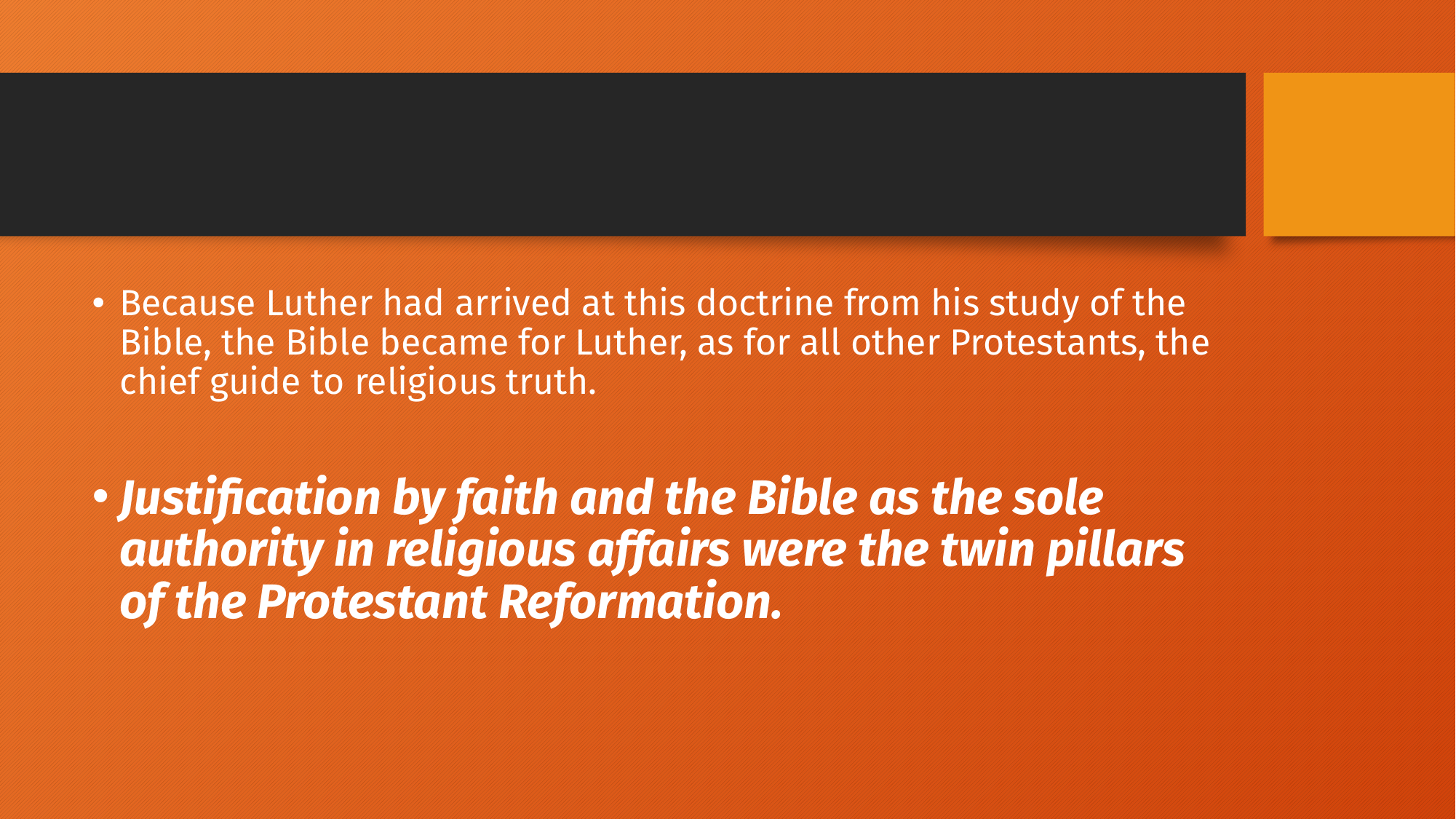

#
Because Luther had arrived at this doctrine from his study of the Bible, the Bible became for Luther, as for all other Protestants, the chief guide to religious truth.

Justification by faith and the Bible as the sole authority in religious affairs were the twin pillars of the Protestant Reformation.